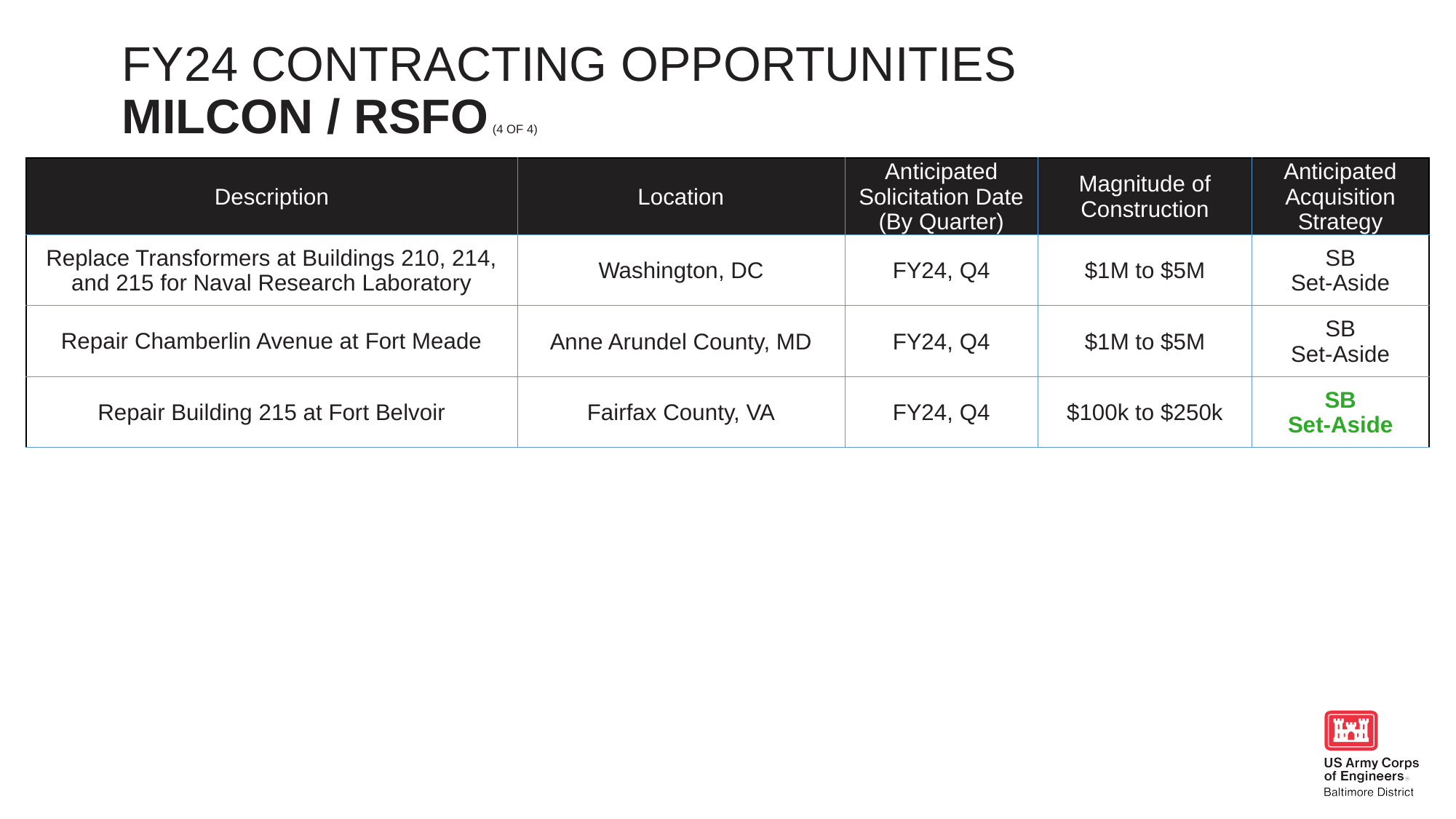

Fy24 contracting opportunities
Milcon / rsfo (4 of 4)
| Description | Location | Anticipated Solicitation Date (By Quarter) | Magnitude of Construction | Anticipated Acquisition Strategy |
| --- | --- | --- | --- | --- |
| Replace Transformers at Buildings 210, 214, and 215 for Naval Research Laboratory | Washington, DC | FY24, Q4 | $1M to $5M | SB Set-Aside |
| Repair Chamberlin Avenue at Fort Meade | Anne Arundel County, MD | FY24, Q4 | $1M to $5M | SB Set-Aside |
| Repair Building 215 at Fort Belvoir | Fairfax County, VA | FY24, Q4 | $100k to $250k | SB Set-Aside |